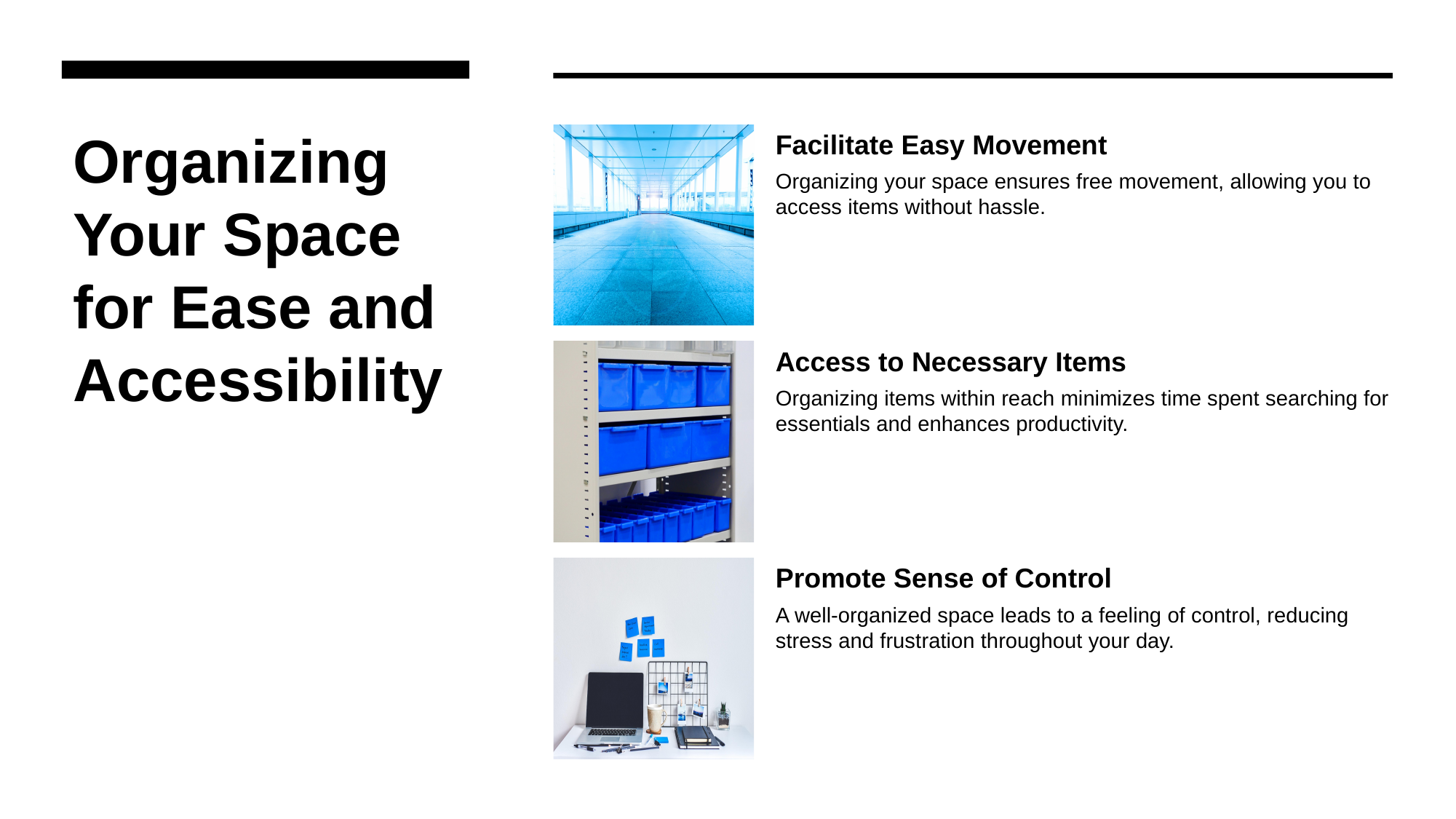

# Organizing Your Space for Ease and Accessibility
Facilitate Easy Movement
Organizing your space ensures free movement, allowing you to access items without hassle.
Access to Necessary Items
Organizing items within reach minimizes time spent searching for essentials and enhances productivity.
Promote Sense of Control
A well-organized space leads to a feeling of control, reducing stress and frustration throughout your day.